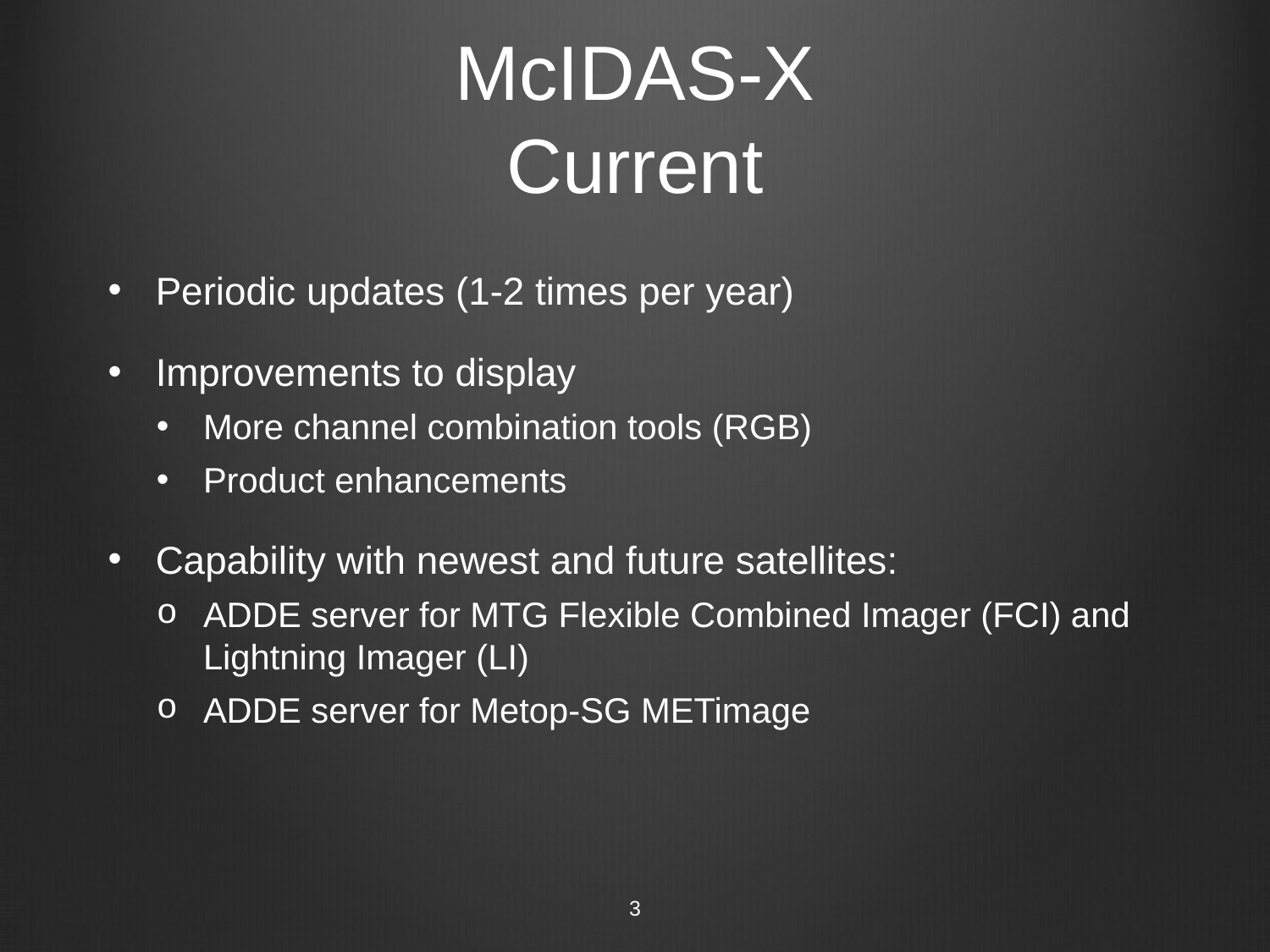

# McIDAS-X Current
Periodic updates (1-2 times per year)
Improvements to display
More channel combination tools (RGB)
Product enhancements
Capability with newest and future satellites:
ADDE server for MTG Flexible Combined Imager (FCI) and Lightning Imager (LI)
ADDE server for Metop-SG METimage
3